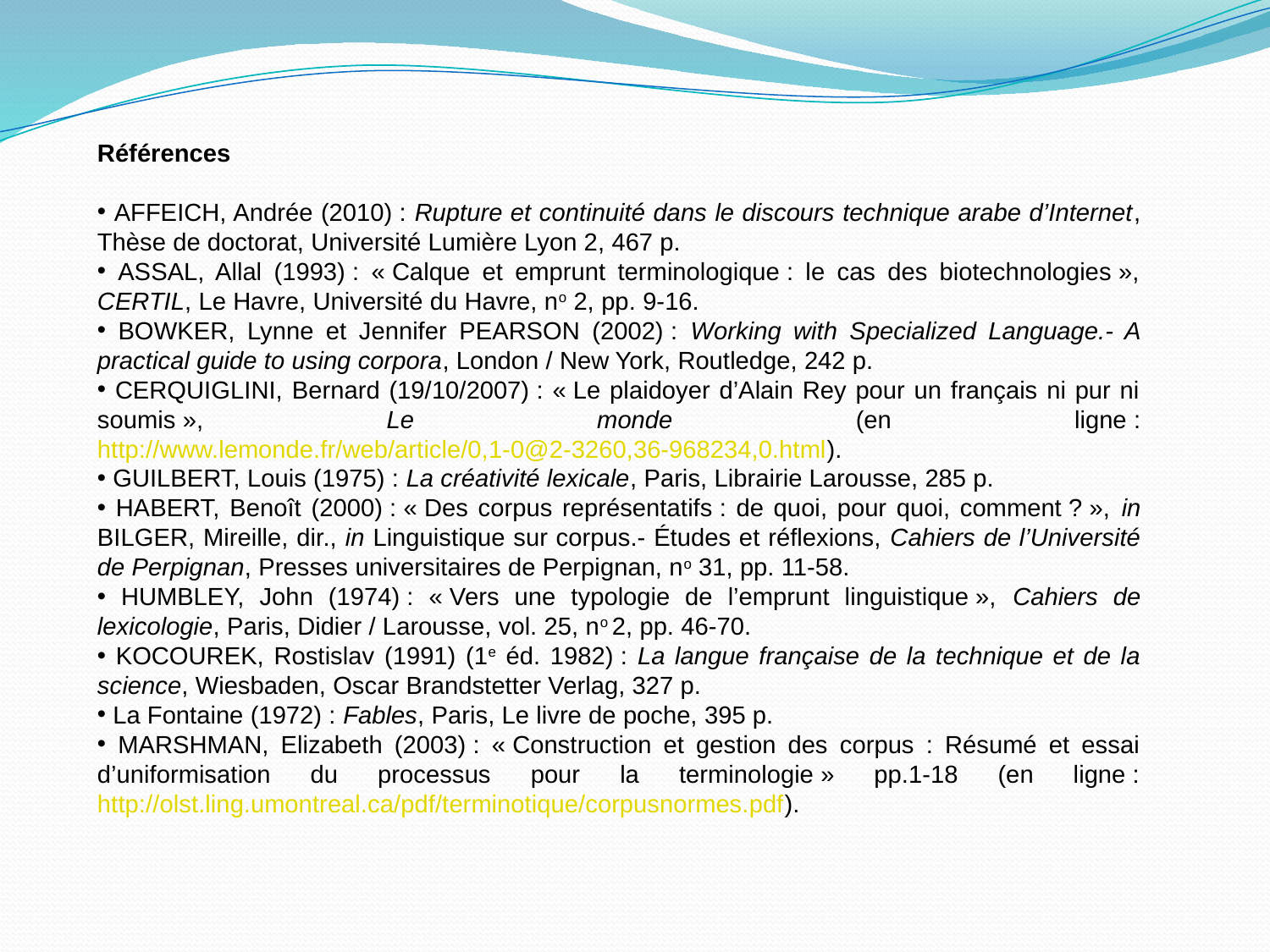

Références

 AFFEICH, Andrée (2010) : Rupture et continuité dans le discours technique arabe d’Internet, Thèse de doctorat, Université Lumière Lyon 2, 467 p.
 ASSAL, Allal (1993) : « Calque et emprunt terminologique : le cas des biotechnologies », CERTIL, Le Havre, Université du Havre, no 2, pp. 9-16.
 BOWKER, Lynne et Jennifer PEARSON (2002) : Working with Specialized Language.- A practical guide to using corpora, London / New York, Routledge, 242 p.
 CERQUIGLINI, Bernard (19/10/2007) : « Le plaidoyer d’Alain Rey pour un français ni pur ni soumis », Le monde (en ligne : http://www.lemonde.fr/web/article/0,1-0@2-3260,36-968234,0.html).
 GUILBERT, Louis (1975) : La créativité lexicale, Paris, Librairie Larousse, 285 p.
 HABERT, Benoît (2000) : « Des corpus représentatifs : de quoi, pour quoi, comment ? », in BILGER, Mireille, dir., in Linguistique sur corpus.- Études et réflexions, Cahiers de l’Université de Perpignan, Presses universitaires de Perpignan, no 31, pp. 11-58.
 HUMBLEY, John (1974) : « Vers une typologie de l’emprunt linguistique », Cahiers de lexicologie, Paris, Didier / Larousse, vol. 25, no 2, pp. 46-70.
 KOCOUREK, Rostislav (1991) (1e éd. 1982) : La langue française de la technique et de la science, Wiesbaden, Oscar Brandstetter Verlag, 327 p.
 La Fontaine (1972) : Fables, Paris, Le livre de poche, 395 p.
 MARSHMAN, Elizabeth (2003) : « Construction et gestion des corpus : Résumé et essai d’uniformisation du processus pour la terminologie » pp.1-18 (en ligne : http://olst.ling.umontreal.ca/pdf/terminotique/corpusnormes.pdf).